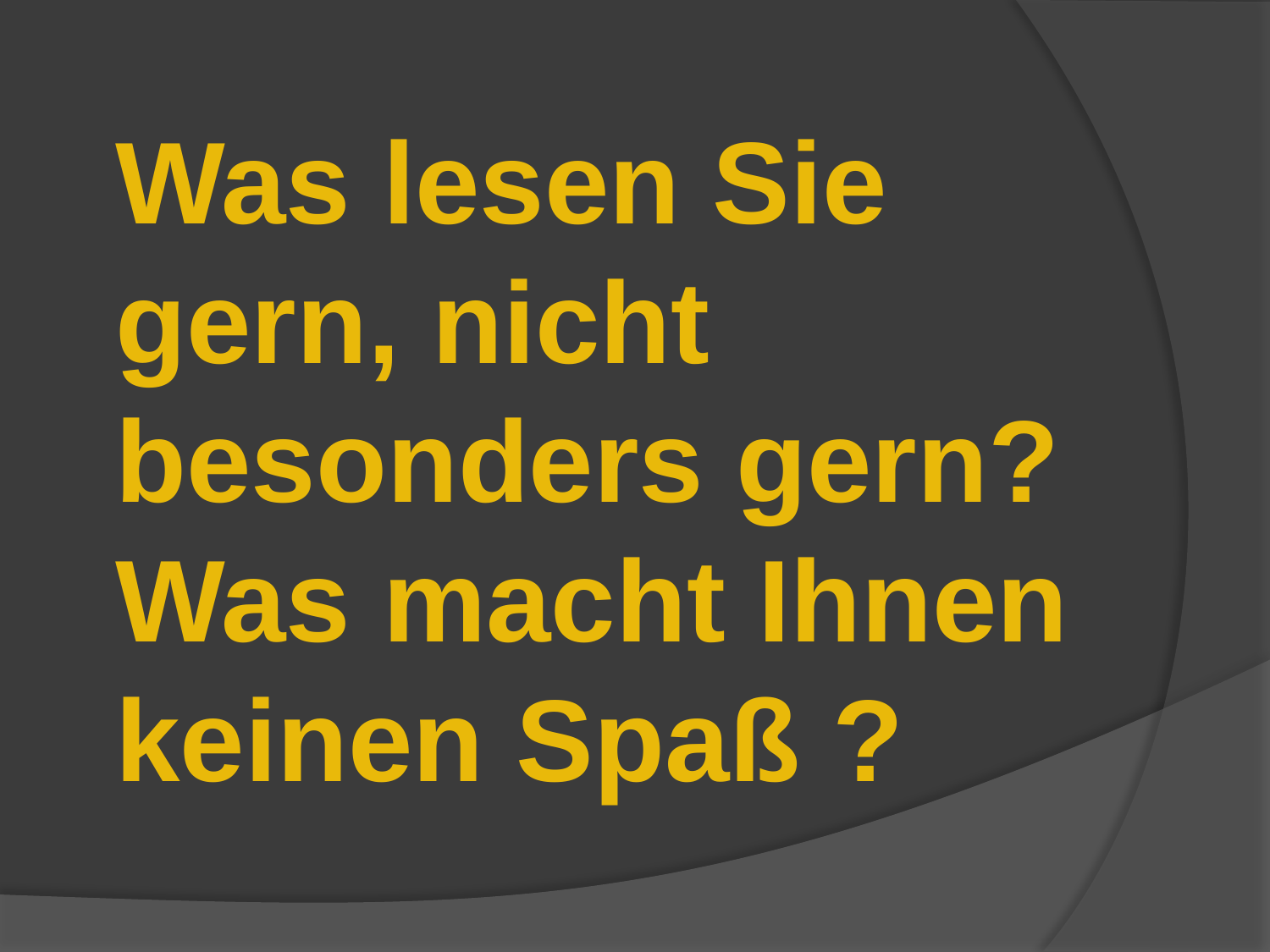

# Was lesen Sie gern, nicht besonders gern? Was macht Ihnen keinen Spaß ?